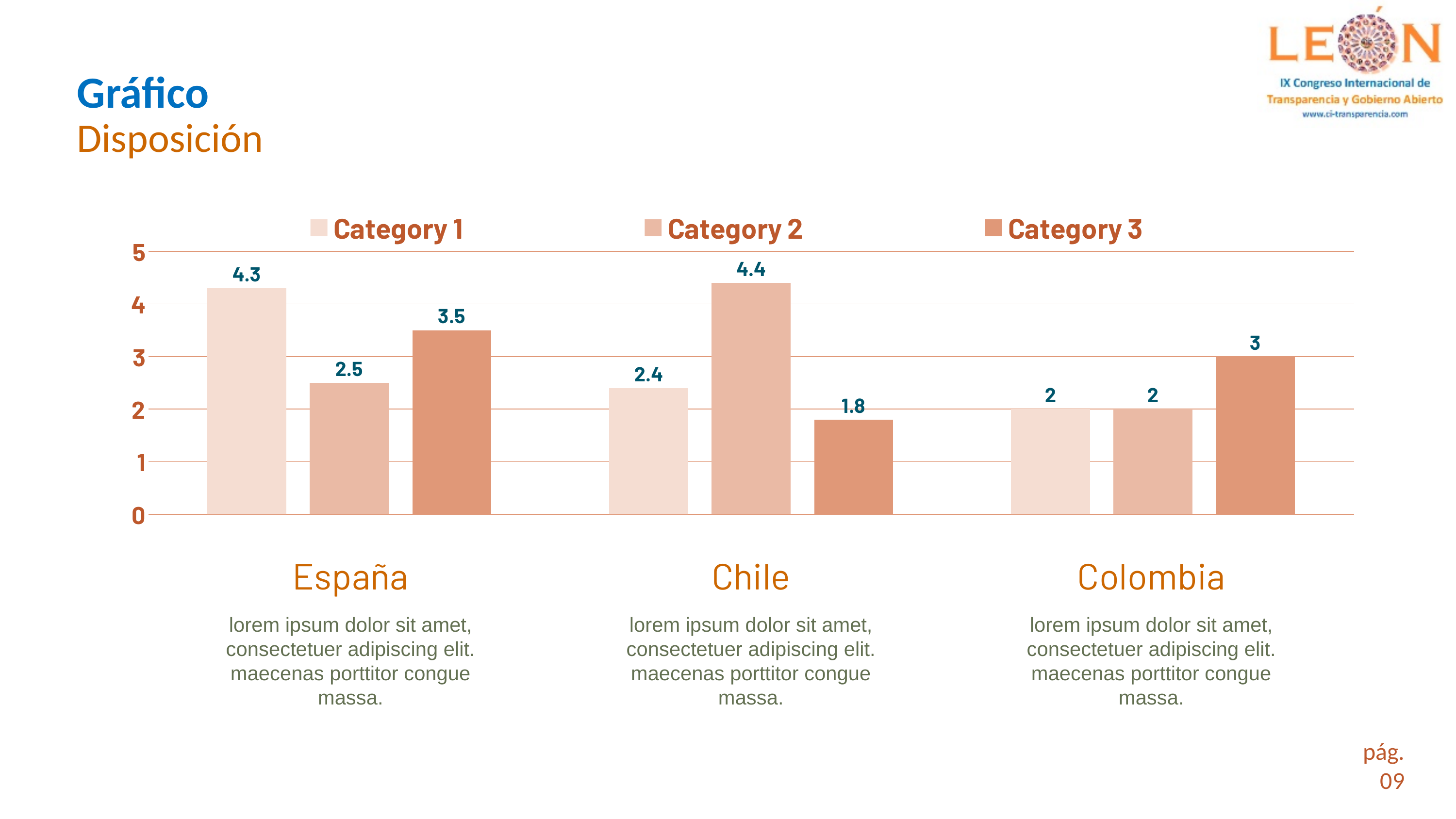

# Gráfico Disposición

### Chart

| Category | Category 1 | Category 2 | Category 3 |
|---|---|---|---|
| category one | 4.3 | 2.5 | 3.5 |
| category two | 2.4 | 4.4 | 1.8 |
| category three | 2.0 | 2.0 | 3.0 |
España
lorem ipsum dolor sit amet, consectetuer adipiscing elit. maecenas porttitor congue massa.
Chile
lorem ipsum dolor sit amet, consectetuer adipiscing elit. maecenas porttitor congue massa.
Colombia
lorem ipsum dolor sit amet, consectetuer adipiscing elit. maecenas porttitor congue massa.